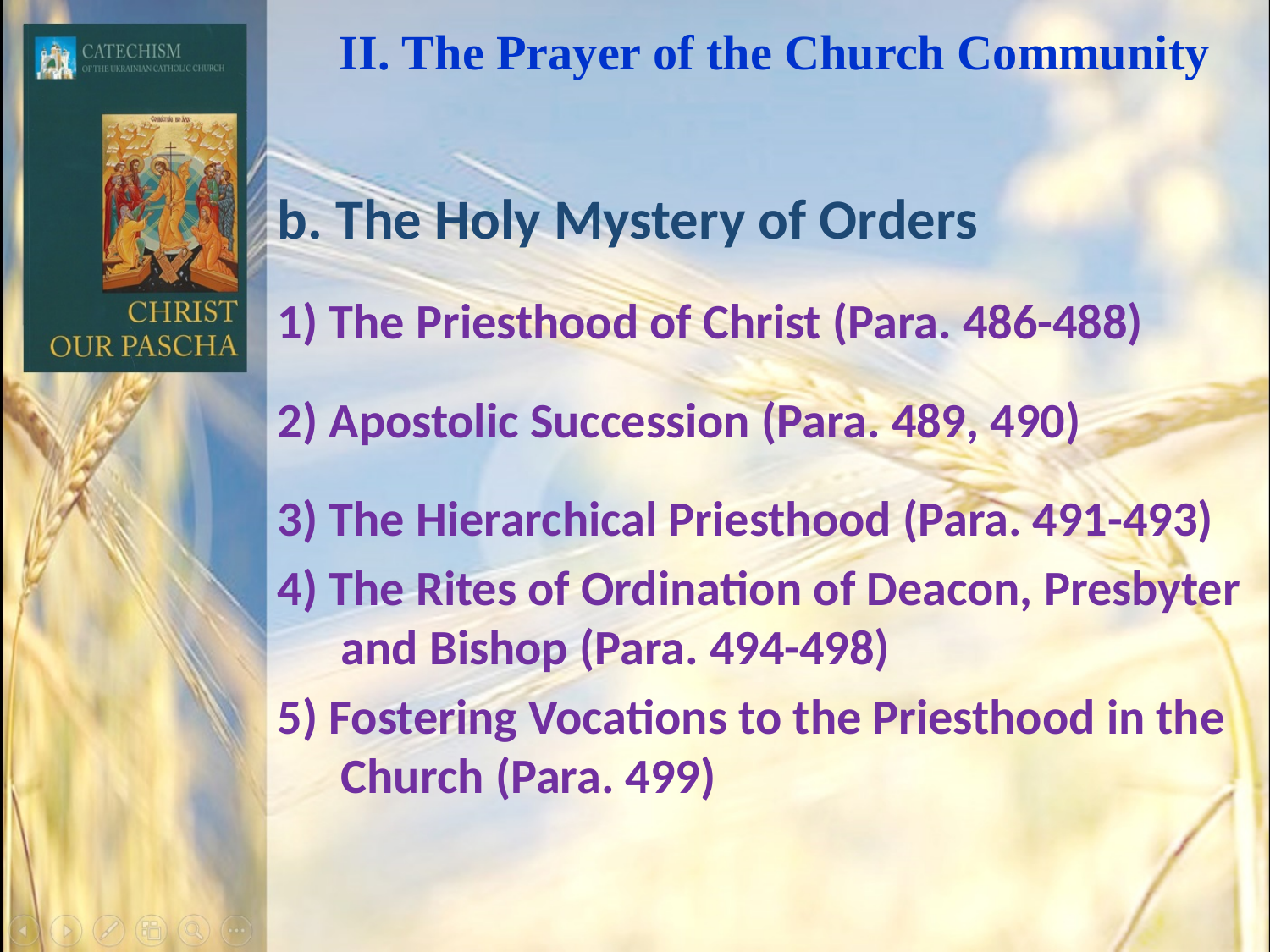

# ІІ. The Prayer of the Church Community
b. The Holy Mystery of Orders
1) The Priesthood of Christ (Para. 486-488)
2) Apostolic Succession (Para. 489, 490)
3) The Hierarchical Priesthood (Para. 491-493)
4) The Rites of Ordination of Deacon, Presbyter and Bishop (Para. 494-498)
5) Fostering Vocations to the Priesthood in the Church (Para. 499)